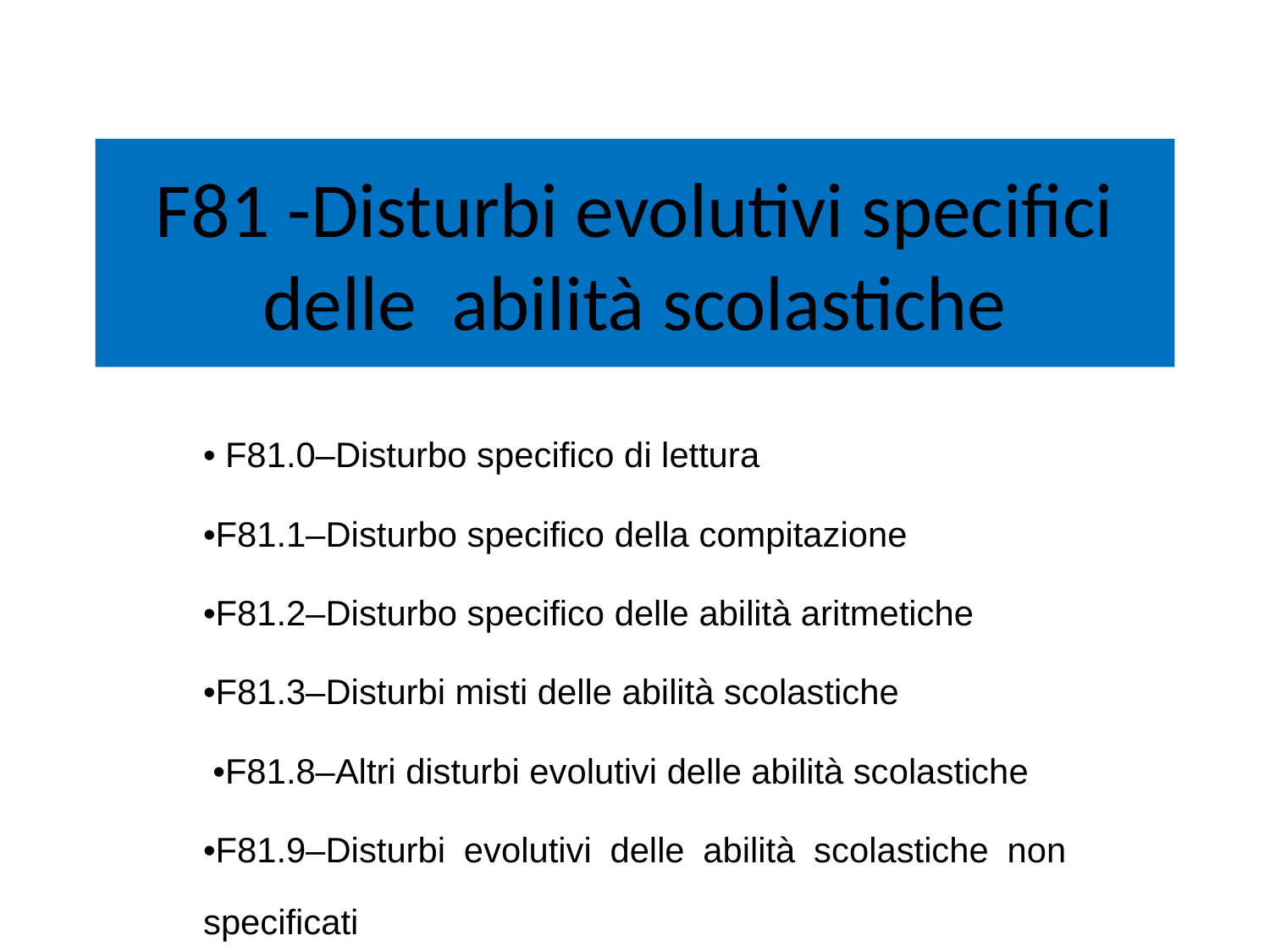

# F81 -Disturbi evolutivi specifici delle  abilità scolastiche
• F81.0–Disturbo specifico di lettura
•F81.1–Disturbo specifico della compitazione
•F81.2–Disturbo specifico delle abilità aritmetiche
•F81.3–Disturbi misti delle abilità scolastiche
 •F81.8–Altri disturbi evolutivi delle abilità scolastiche
•F81.9–Disturbi evolutivi delle abilità scolastiche non specificati